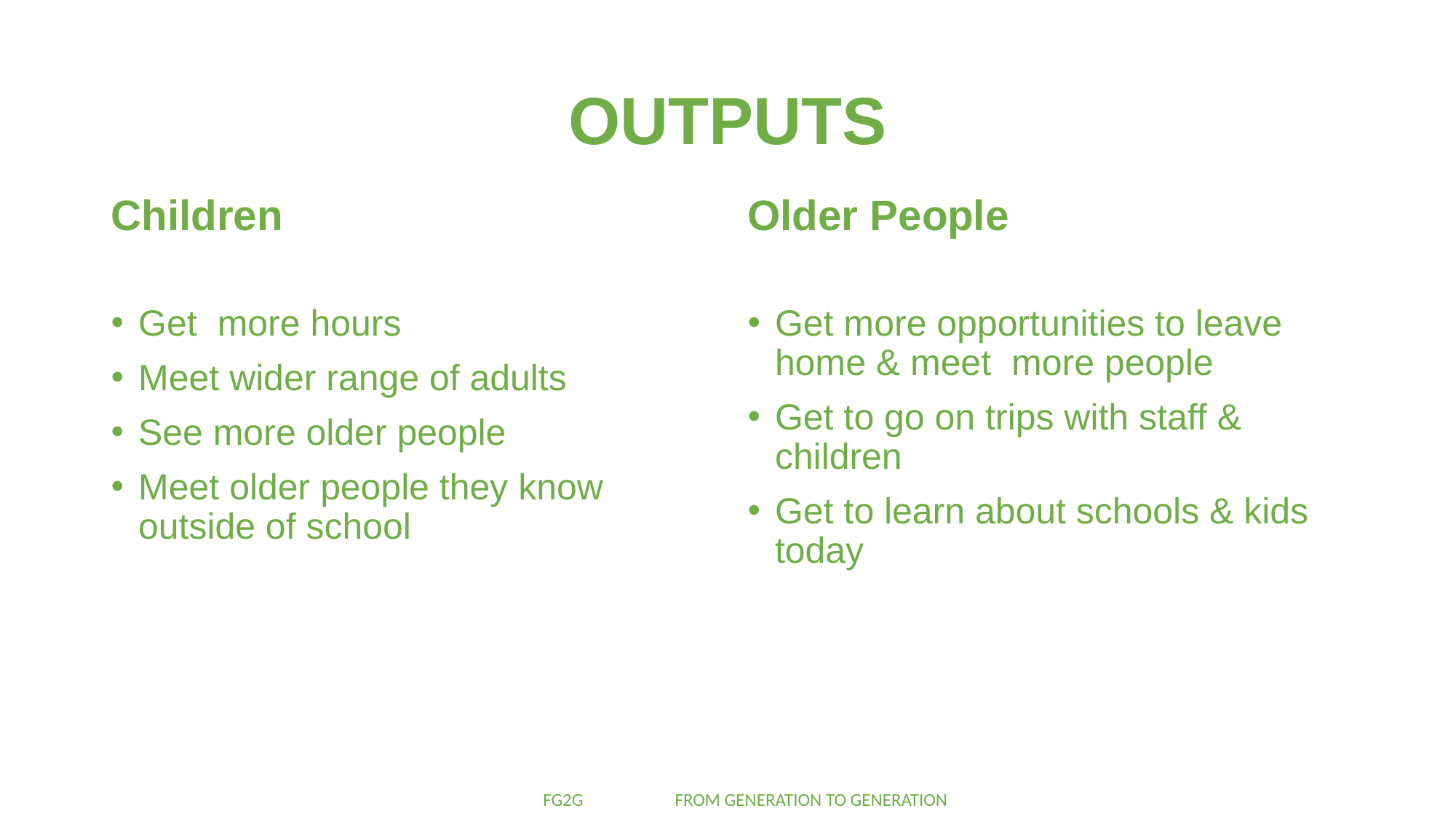

# OUTPUTS
Children

Older People

Get  more hours
Meet wider range of adults
See more older people
Meet older people they know outside of school
Get more opportunities to leave home & meet  more people
Get to go on trips with staff & children
Get to learn about schools & kids today
FG2G                      FROM GENERATION TO GENERATION